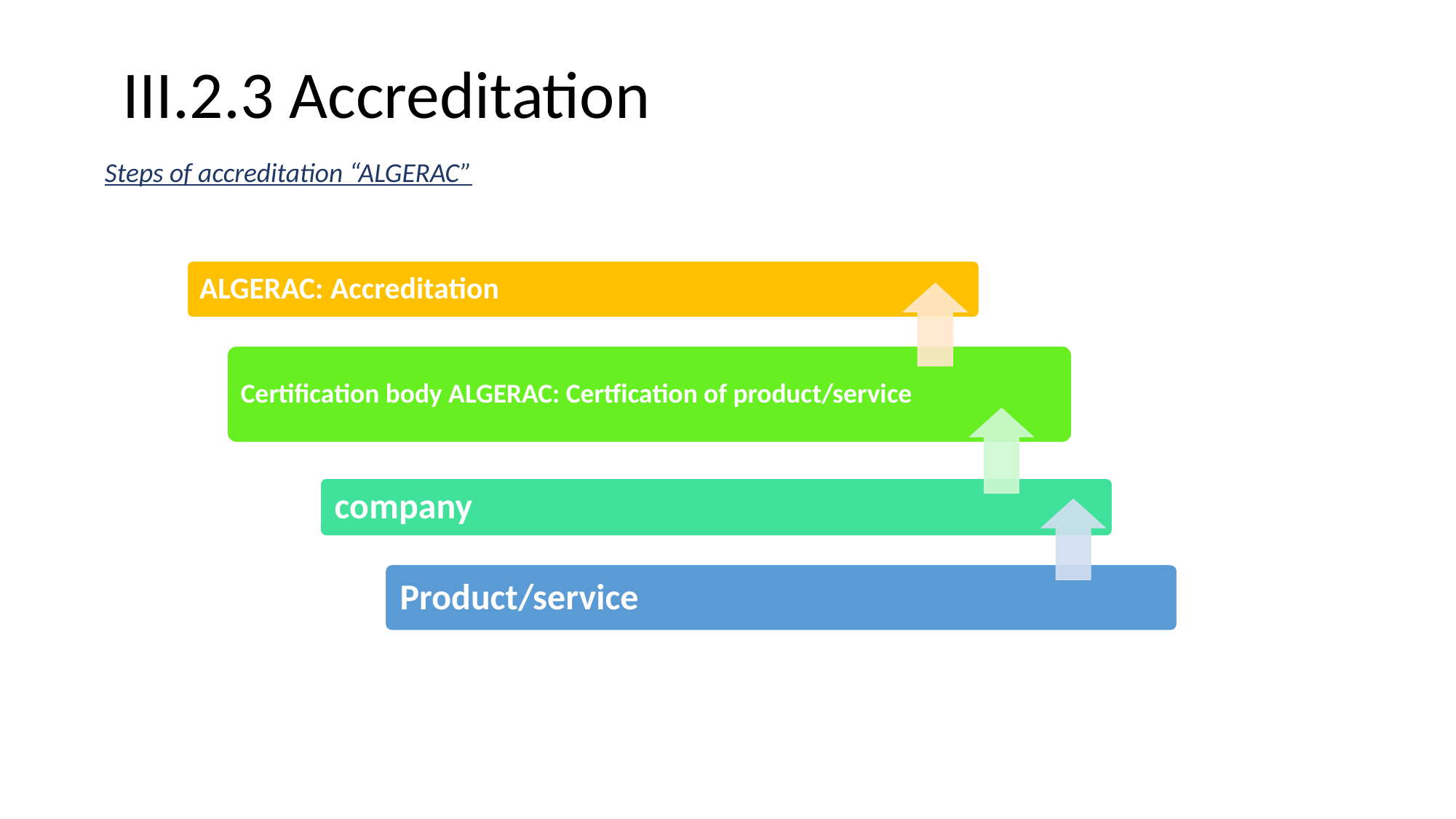

III.2.3 Accreditation
Steps of accreditation “ALGERAC”
ALGERAC: Accreditation
Certification body ALGERAC: Certfication of product/service
company
Product/service